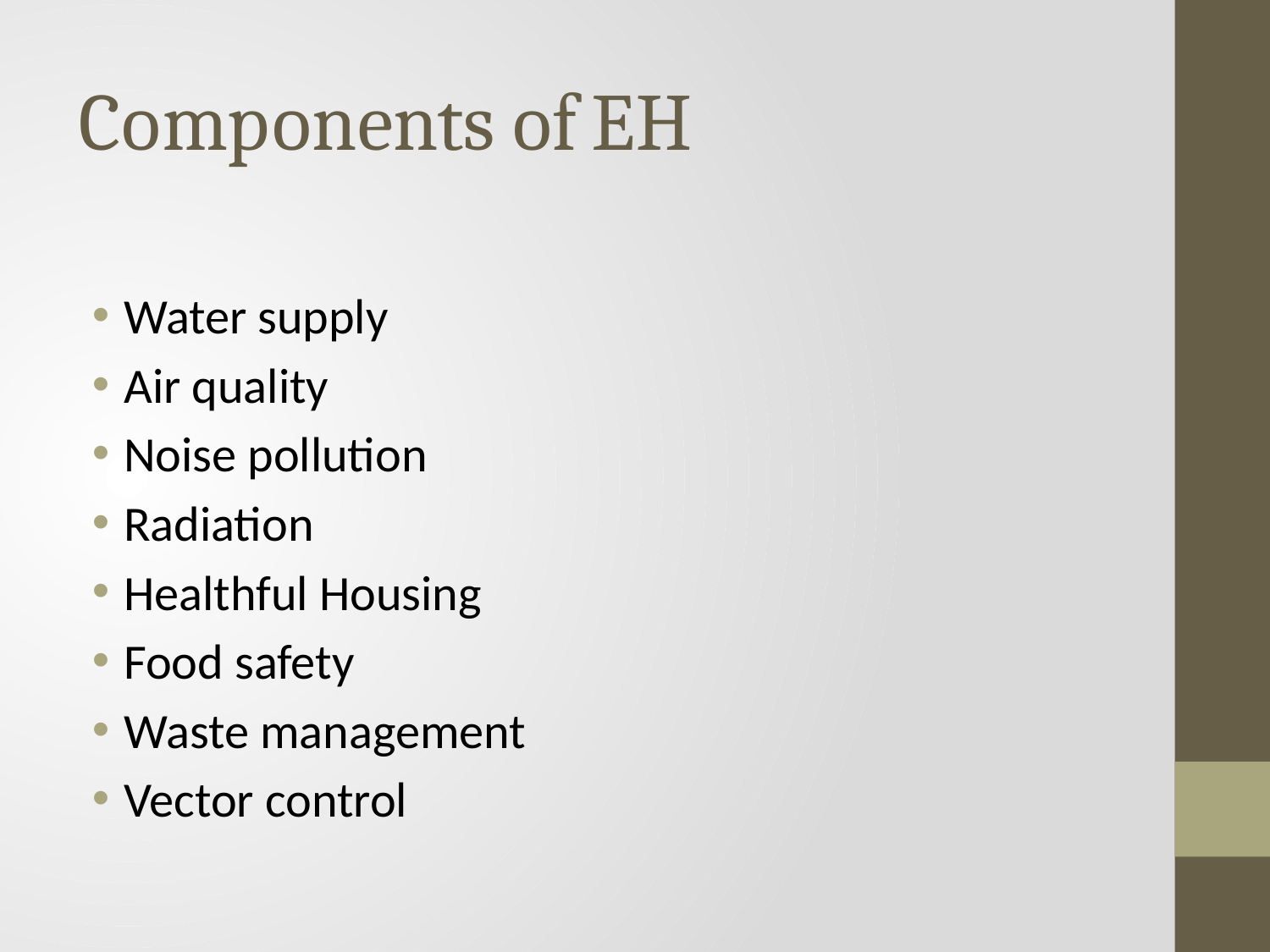

# Components of EH

Water supply
Air quality
Noise pollution
Radiation
Healthful Housing
Food safety
Waste management
Vector control